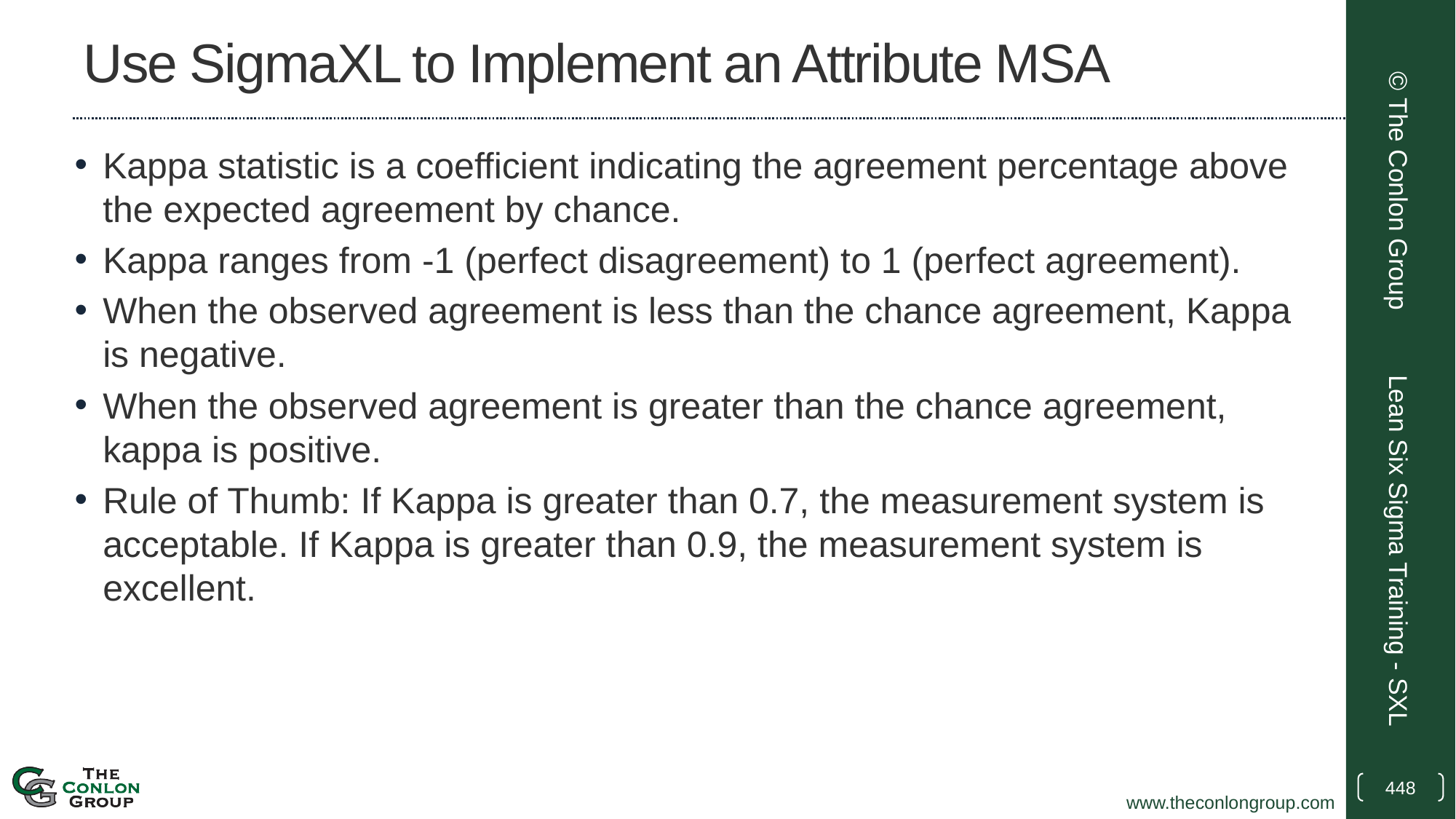

# Use SigmaXL to Implement an Attribute MSA
Kappa statistic is a coefficient indicating the agreement percentage above the expected agreement by chance.
Kappa ranges from -1 (perfect disagreement) to 1 (perfect agreement).
When the observed agreement is less than the chance agreement, Kappa is negative.
When the observed agreement is greater than the chance agreement, kappa is positive.
Rule of Thumb: If Kappa is greater than 0.7, the measurement system is acceptable. If Kappa is greater than 0.9, the measurement system is excellent.

© The Conlon Group
Lean Six Sigma Training - SXL
448